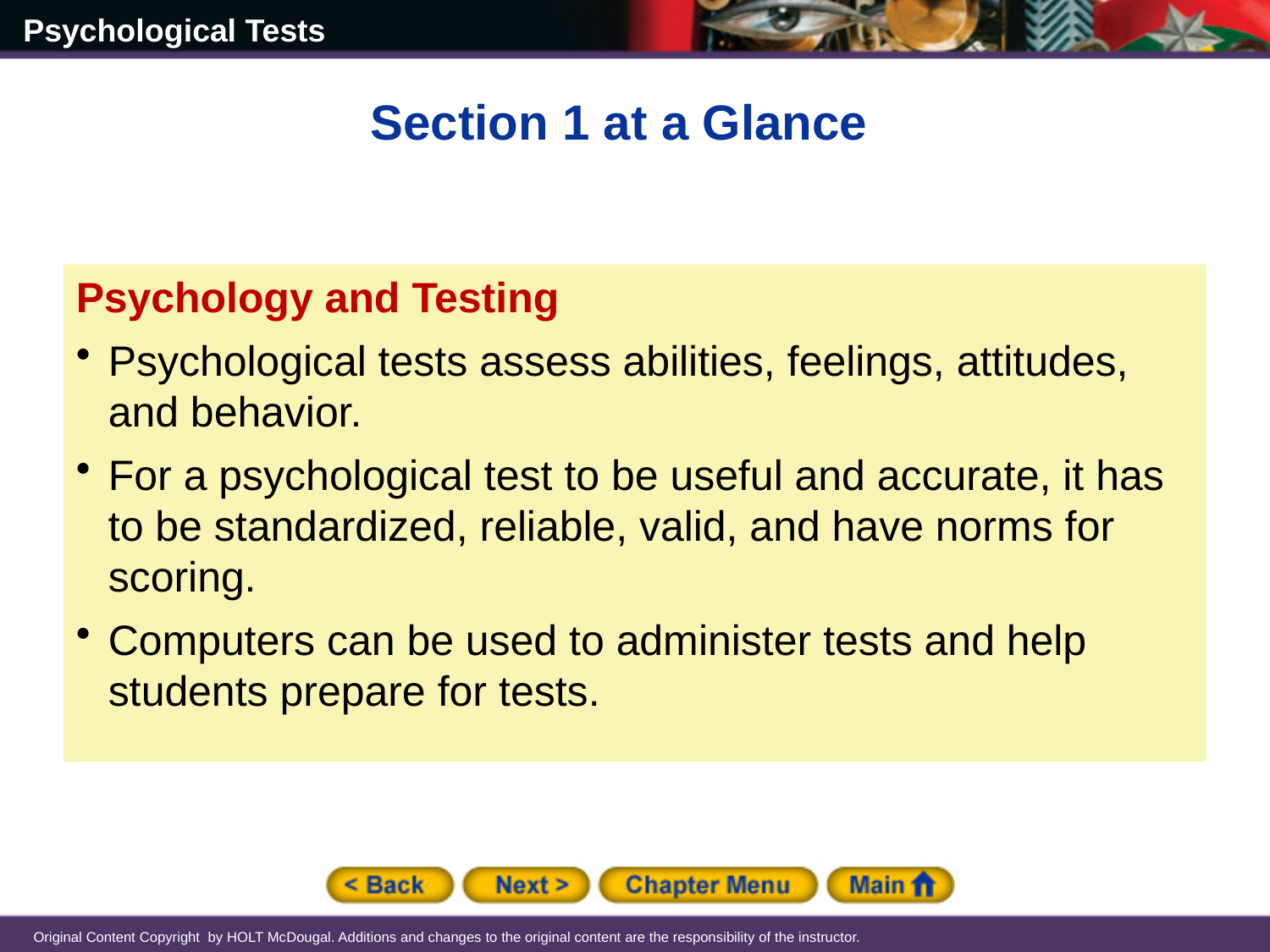

Section 1 at a Glance
Psychology and Testing
Psychological tests assess abilities, feelings, attitudes, and behavior.
For a psychological test to be useful and accurate, it has to be standardized, reliable, valid, and have norms for scoring.
Computers can be used to administer tests and help students prepare for tests.